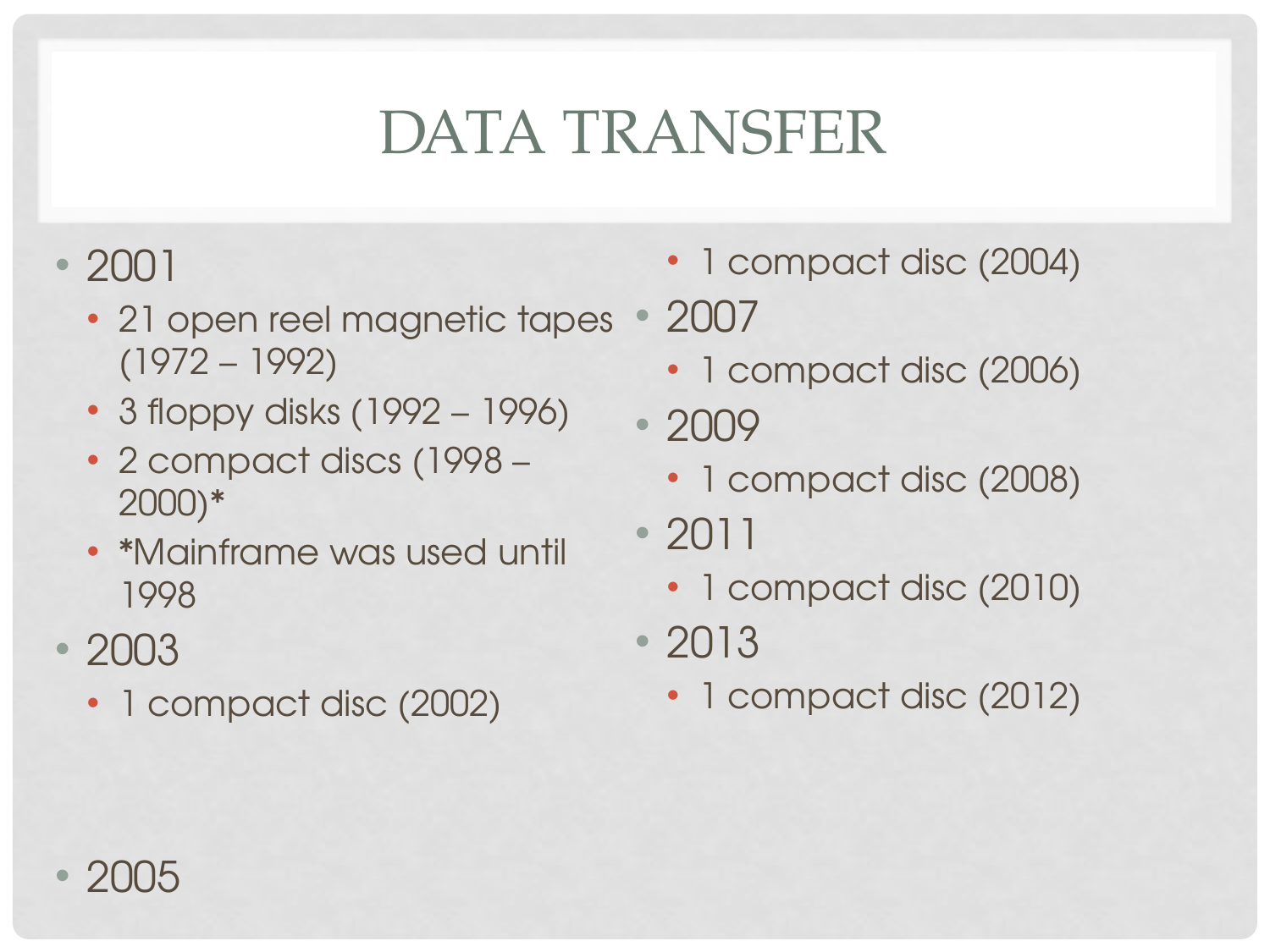

# Data Transfer
2001
21 open reel magnetic tapes (1972 – 1992)
3 floppy disks (1992 – 1996)
2 compact discs (1998 – 2000)*
*Mainframe was used until 1998
2003
1 compact disc (2002)

2005
1 compact disc (2004)
2007
1 compact disc (2006)
2009
1 compact disc (2008)
2011
1 compact disc (2010)
2013
1 compact disc (2012)